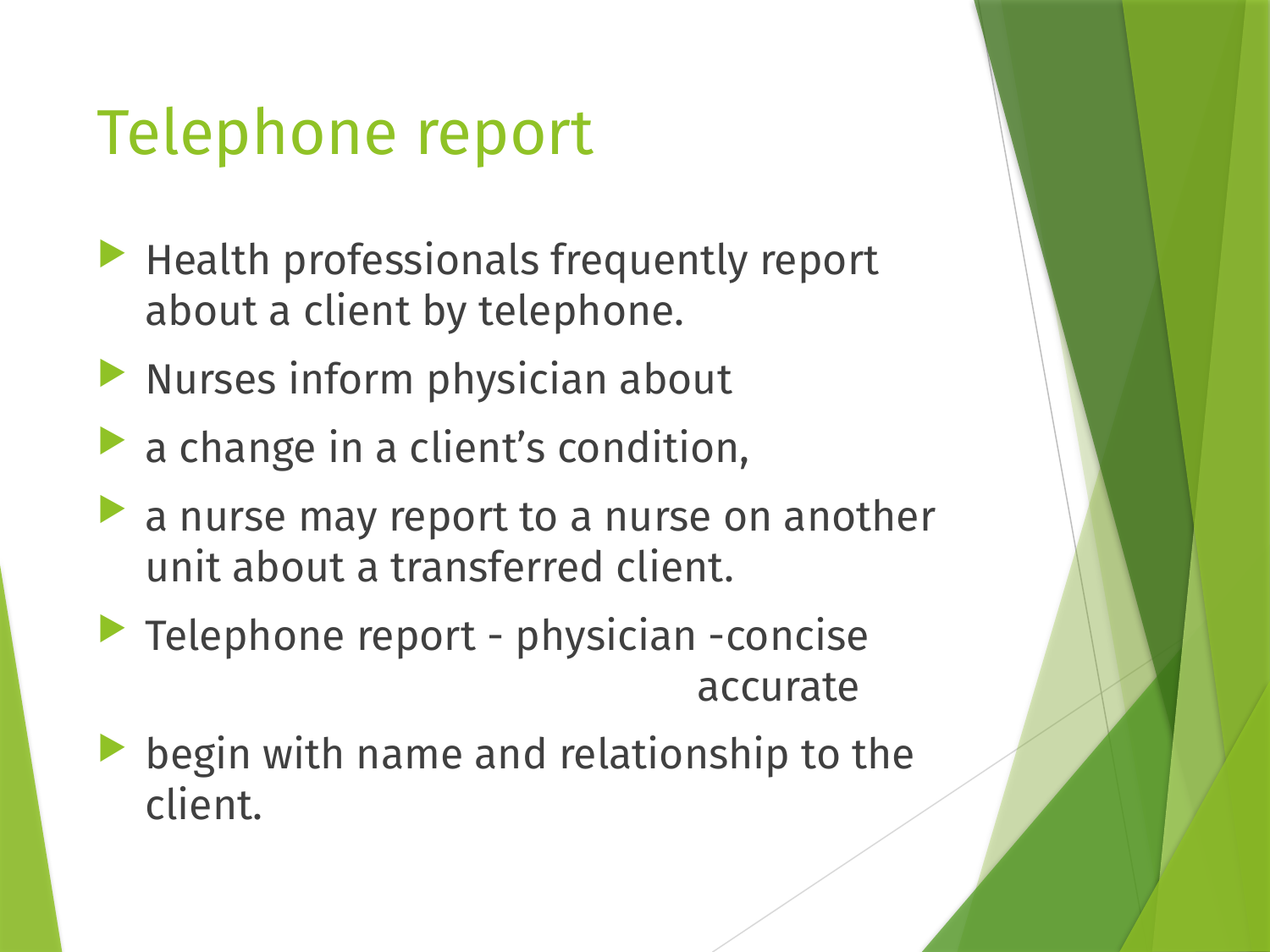

# Telephone report
Health professionals frequently report about a client by telephone.
Nurses inform physician about
a change in a client’s condition,
a nurse may report to a nurse on another unit about a transferred client.
Telephone report - physician -concise               	                                      accurate
begin with name and relationship to the client.